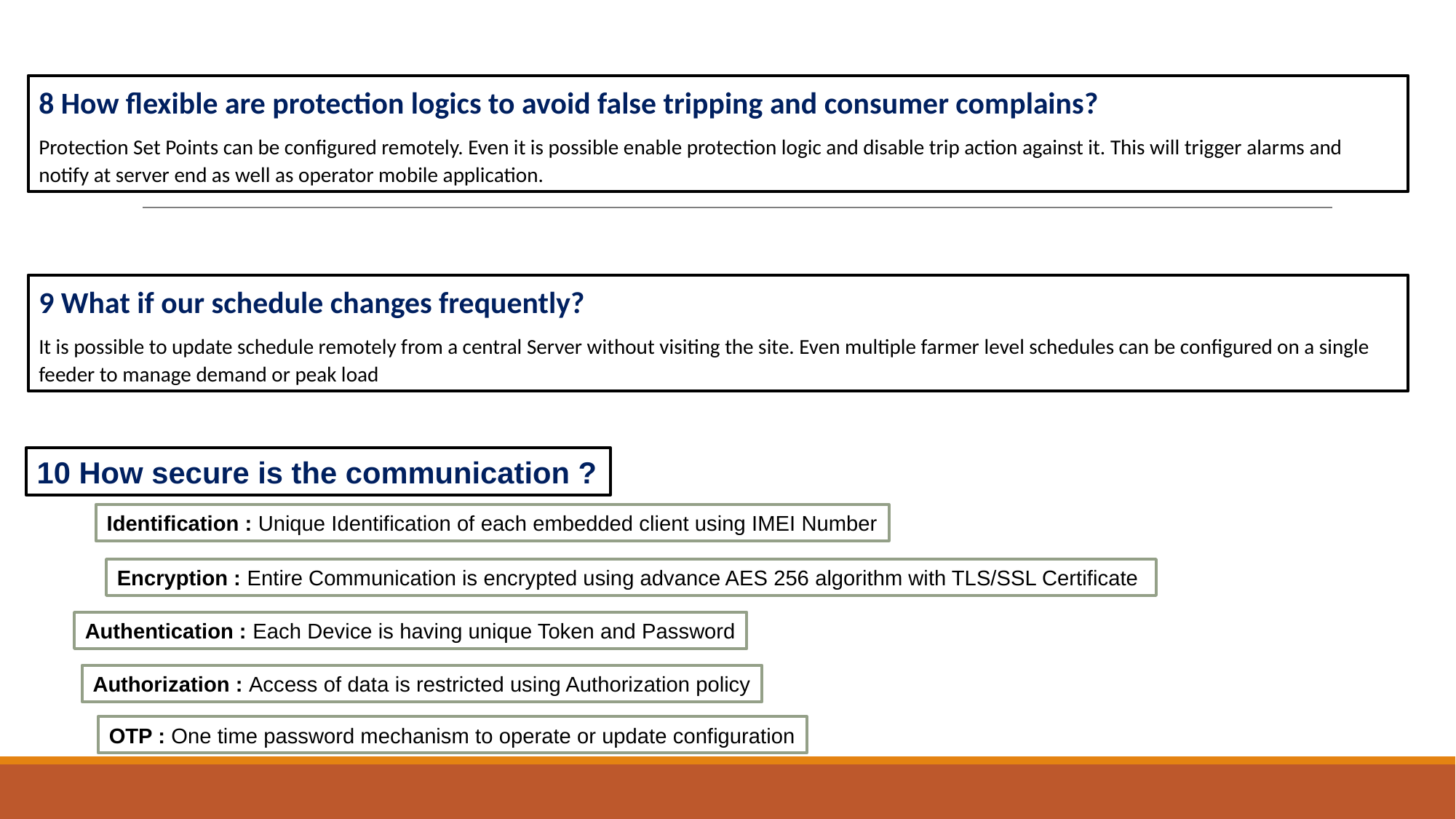

8 How flexible are protection logics to avoid false tripping and consumer complains?
Protection Set Points can be configured remotely. Even it is possible enable protection logic and disable trip action against it. This will trigger alarms and notify at server end as well as operator mobile application.
9 What if our schedule changes frequently?
It is possible to update schedule remotely from a central Server without visiting the site. Even multiple farmer level schedules can be configured on a single feeder to manage demand or peak load
10 How secure is the communication ?
Identification : Unique Identification of each embedded client using IMEI Number
Encryption : Entire Communication is encrypted using advance AES 256 algorithm with TLS/SSL Certificate
Authentication : Each Device is having unique Token and Password
Authorization : Access of data is restricted using Authorization policy
OTP : One time password mechanism to operate or update configuration